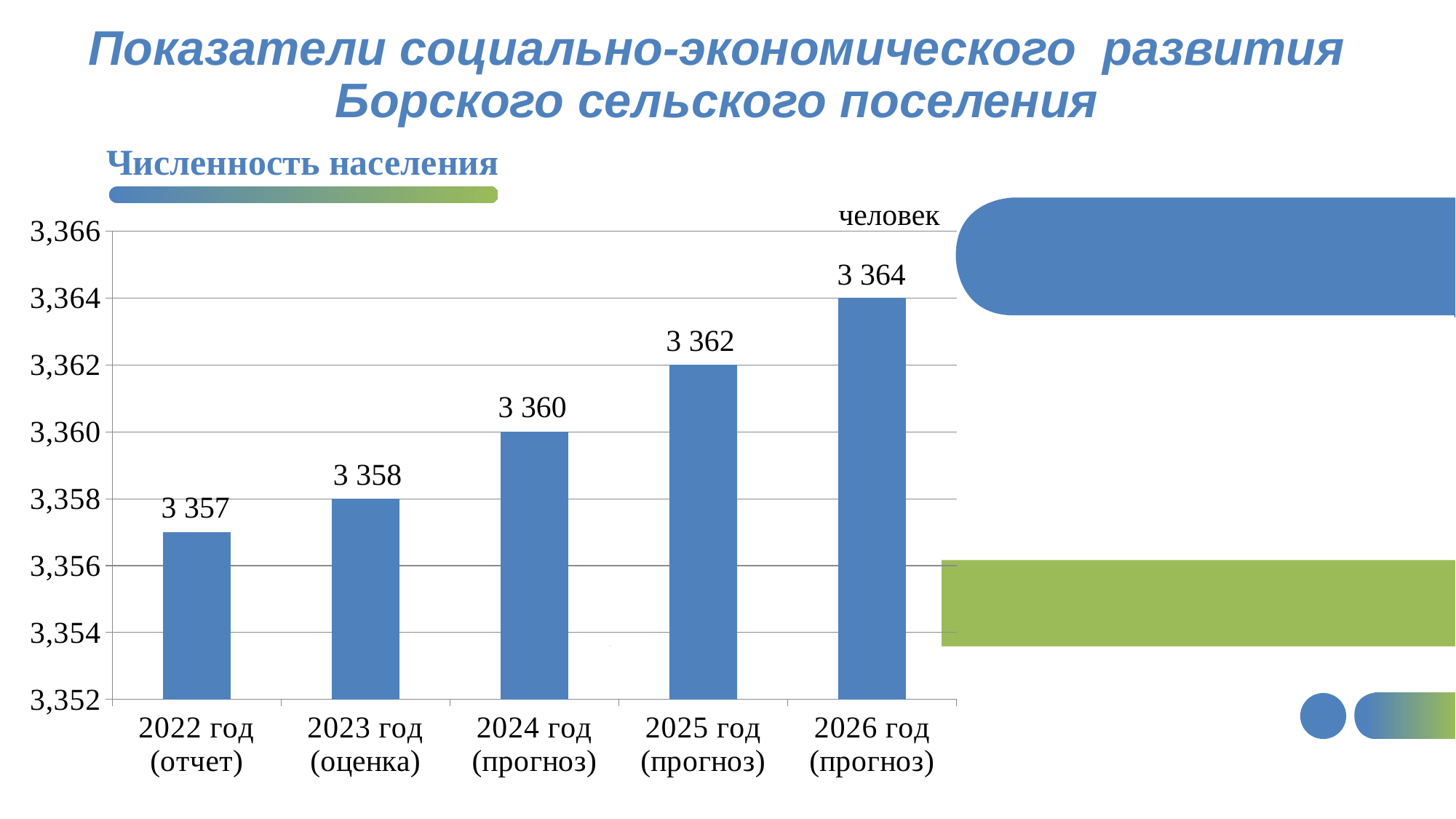

Показатели социально-экономического  развития Борского сельского поселения
Численность населения
человек

### Chart

| Category | Столбец1 | Столбец2 | Столбец3 |
|---|---|---|---|
| 2022 год (отчет) | 3357.0 | None | None |
| 2023 год (оценка) | 3358.0 | None | None |
| 2024 год (прогноз) | 3360.0 | None | None |
| 2025 год (прогноз) | 3362.0 | None | None |
| 2026 год (прогноз) | 3364.0 | None | None |
3 364

3 362
3 360
3 358
3 357